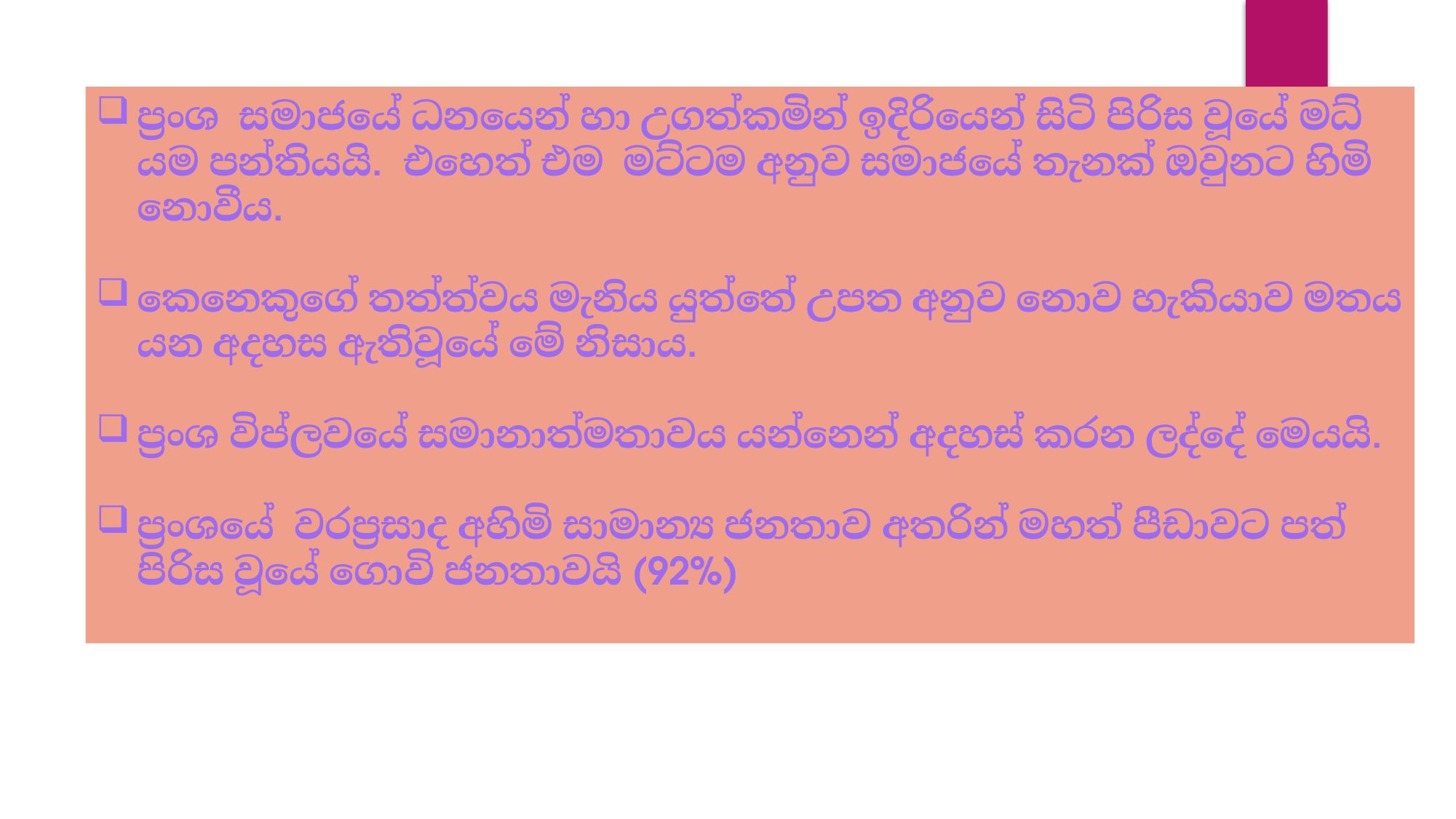

ප්‍රංශ  සමාජයේ ධනයෙන් හා උගත්කමින් ඉදිරියෙන් සිටි පිරිස වූයේ මධ්‍යම පන්තියයි.  එහෙත් එම  මට්ටම අනුව සමාජයේ තැනක් ඔවුනට හිමි නොවීය.

කෙනෙකුගේ තත්ත්වය මැනිය යුත්තේ උපත අනුව නොව හැකියාව මතය යන අදහස ඇතිවූයේ මේ නිසාය.

ප්‍රංශ විප්ලවයේ සමානාත්මතාවය යන්නෙන් අදහස් කරන ලද්දේ මෙයයි.

ප්‍රංශයේ  වරප්‍රසාද අහිමි සාමාන්‍ය ජනතාව අතරින් මහත් පීඩාවට පත් පිරිස වූයේ ගොවි ජනතාවයි (92%)